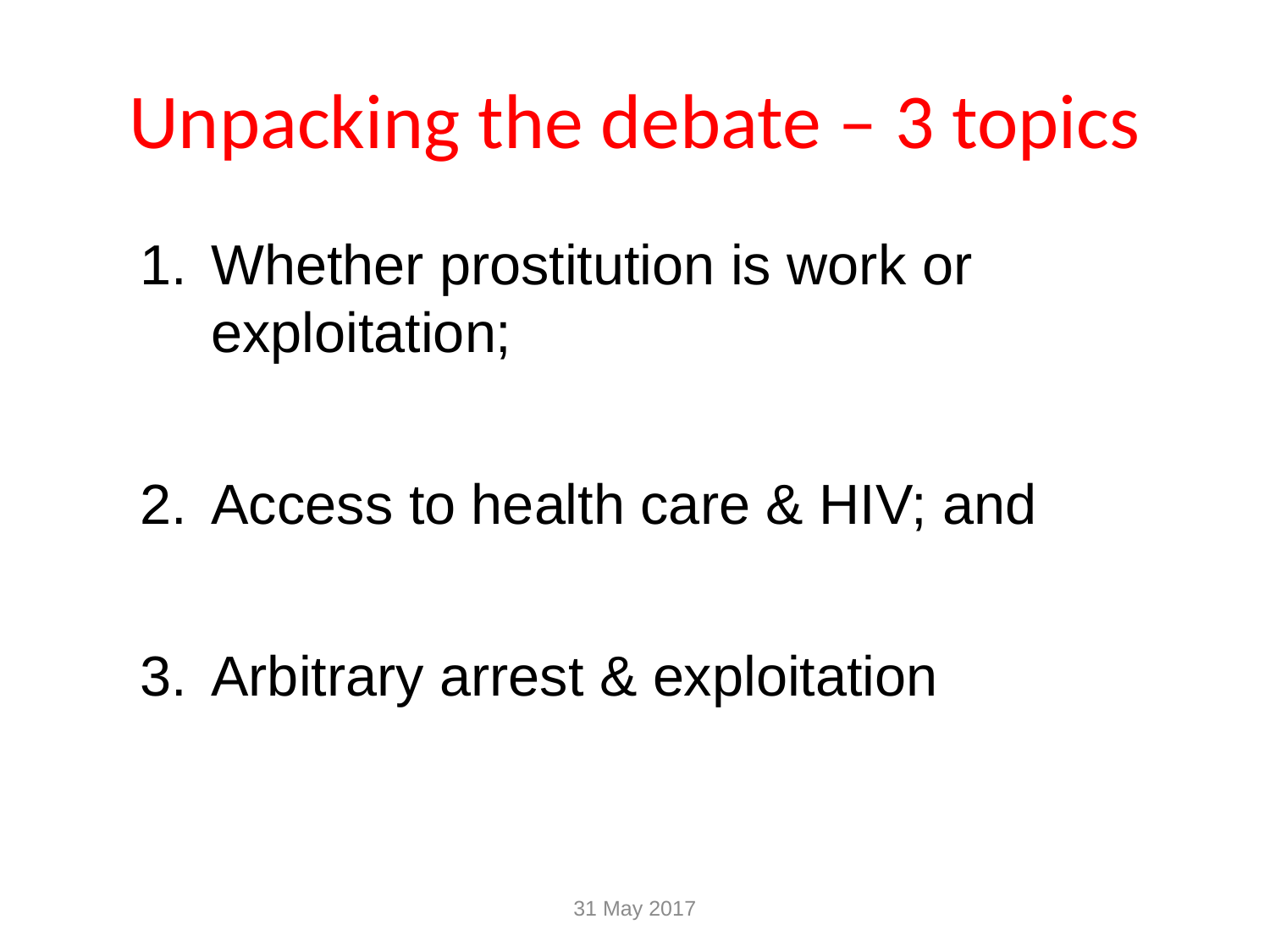

# Unpacking the debate – 3 topics
Whether prostitution is work or exploitation;

Access to health care & HIV; and

Arbitrary arrest & exploitation

31 May 2017